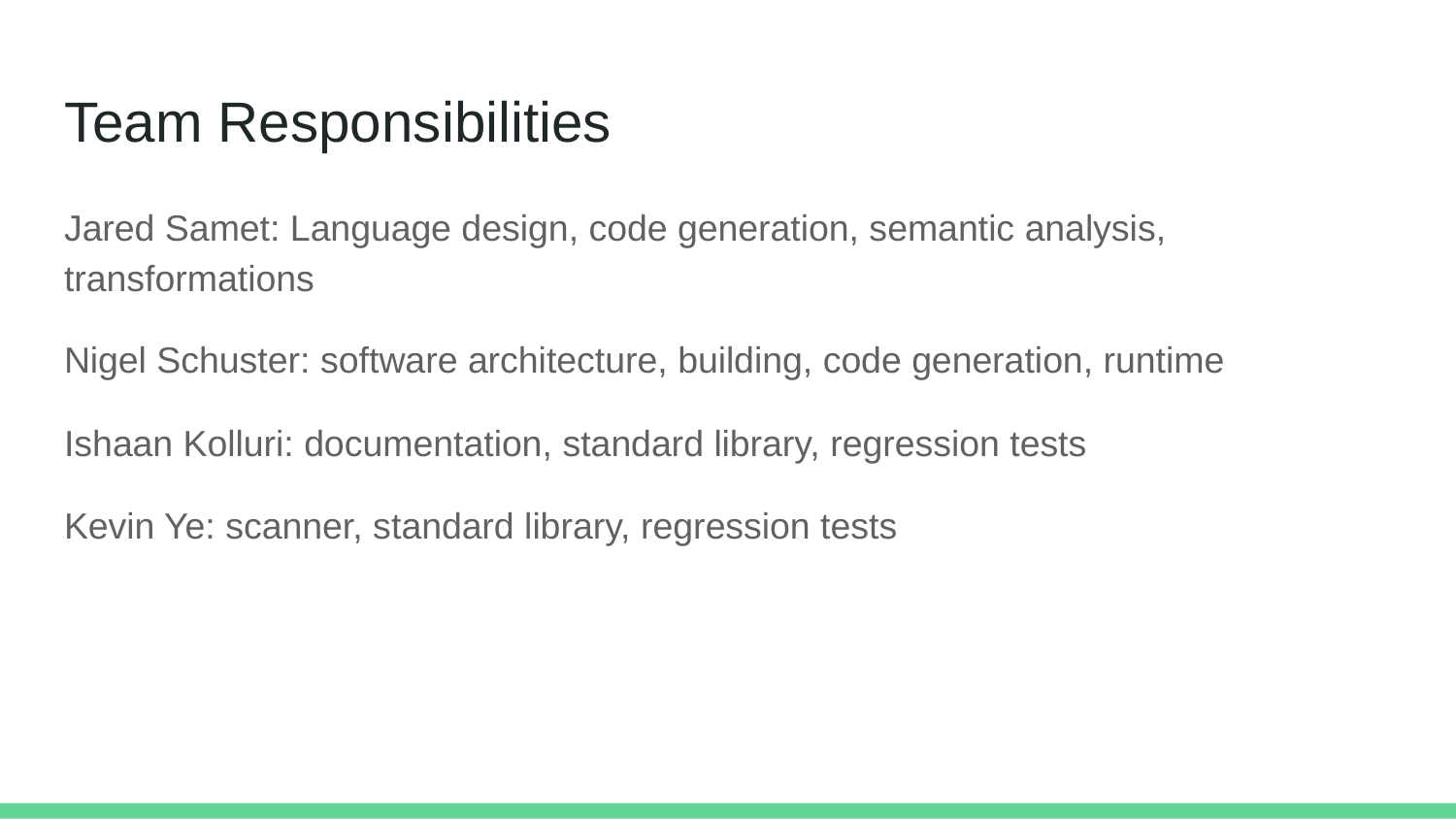

# Team Responsibilities
Jared Samet: Language design, code generation, semantic analysis, transformations
Nigel Schuster: software architecture, building, code generation, runtime
Ishaan Kolluri: documentation, standard library, regression tests
Kevin Ye: scanner, standard library, regression tests